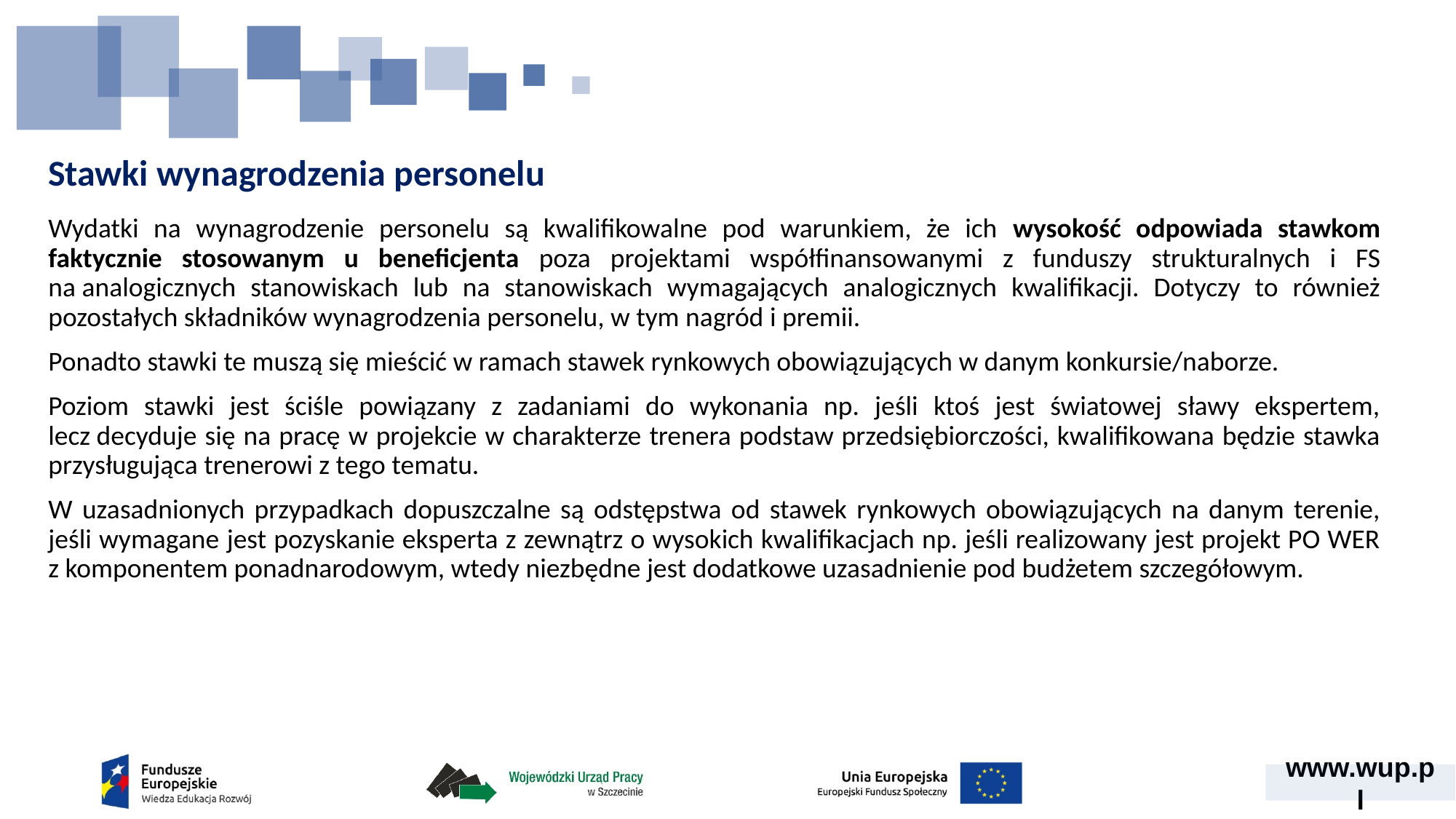

# Stawki wynagrodzenia personelu
Wydatki na wynagrodzenie personelu są kwalifikowalne pod warunkiem, że ich wysokość odpowiada stawkom faktycznie stosowanym u beneficjenta poza projektami współfinansowanymi z funduszy strukturalnych i FS na analogicznych stanowiskach lub na stanowiskach wymagających analogicznych kwalifikacji. Dotyczy to również pozostałych składników wynagrodzenia personelu, w tym nagród i premii.
Ponadto stawki te muszą się mieścić w ramach stawek rynkowych obowiązujących w danym konkursie/naborze.
Poziom stawki jest ściśle powiązany z zadaniami do wykonania np. jeśli ktoś jest światowej sławy ekspertem, lecz decyduje się na pracę w projekcie w charakterze trenera podstaw przedsiębiorczości, kwalifikowana będzie stawka przysługująca trenerowi z tego tematu.
W uzasadnionych przypadkach dopuszczalne są odstępstwa od stawek rynkowych obowiązujących na danym terenie, jeśli wymagane jest pozyskanie eksperta z zewnątrz o wysokich kwalifikacjach np. jeśli realizowany jest projekt PO WER
z komponentem ponadnarodowym, wtedy niezbędne jest dodatkowe uzasadnienie pod budżetem szczegółowym.